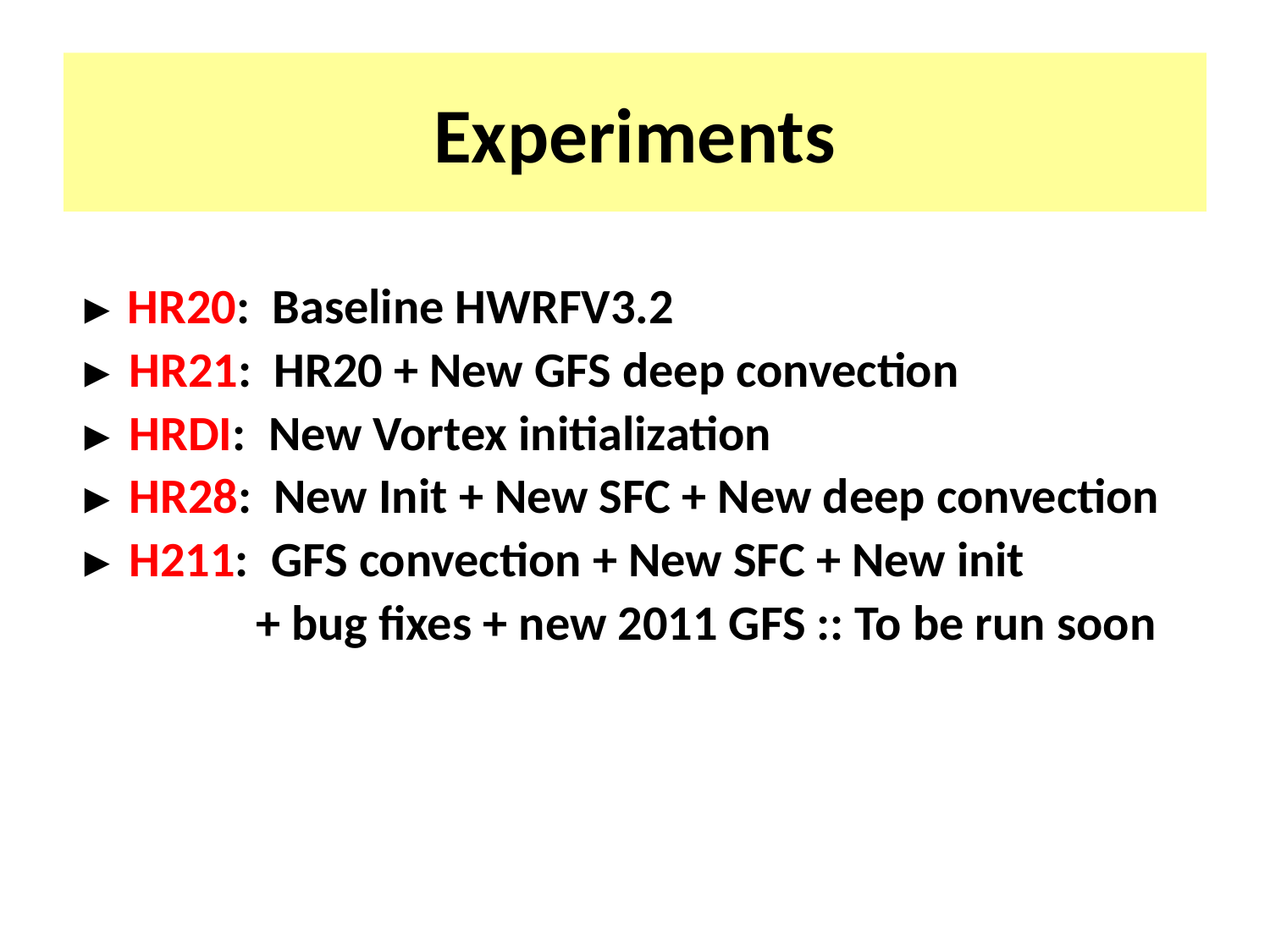

Experiments
► HR20:  Baseline HWRFV3.2
► HR21:  HR20 + New GFS deep convection
► HRDI:  New Vortex initialization
► HR28:  New Init + New SFC + New deep convection
► H211:  GFS convection + New SFC + New init
                + bug fixes + new 2011 GFS :: To be run soon